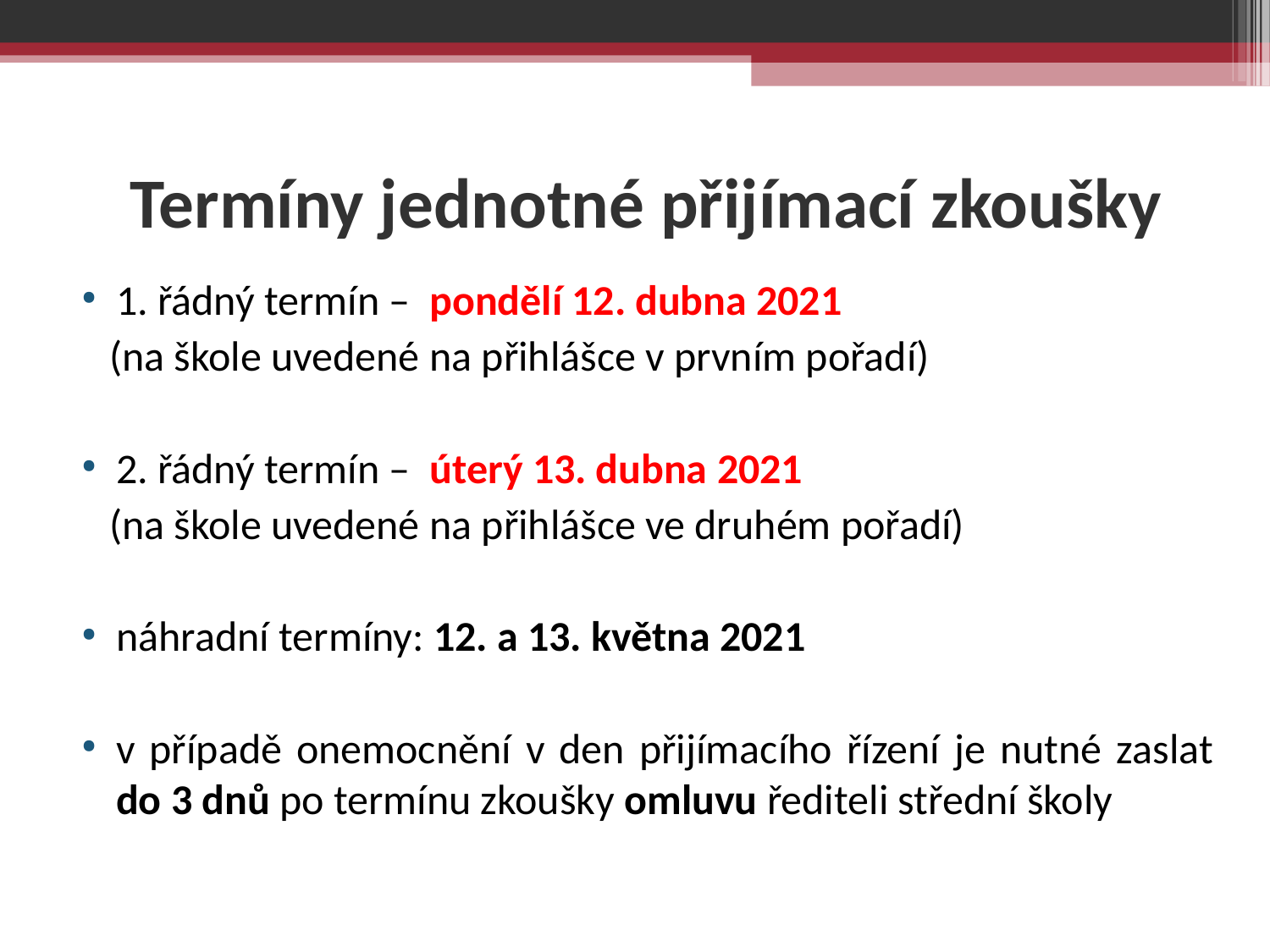

Termíny jednotné přijímací zkoušky
1. řádný termín –  pondělí 12. dubna 2021
   (na škole uvedené na přihlášce v prvním pořadí)

2. řádný termín –  úterý 13. dubna 2021
   (na škole uvedené na přihlášce ve druhém pořadí)

náhradní termíny: 12. a 13. května 2021

v případě onemocnění v den přijímacího řízení je nutné zaslat do 3 dnů po termínu zkoušky omluvu řediteli střední školy